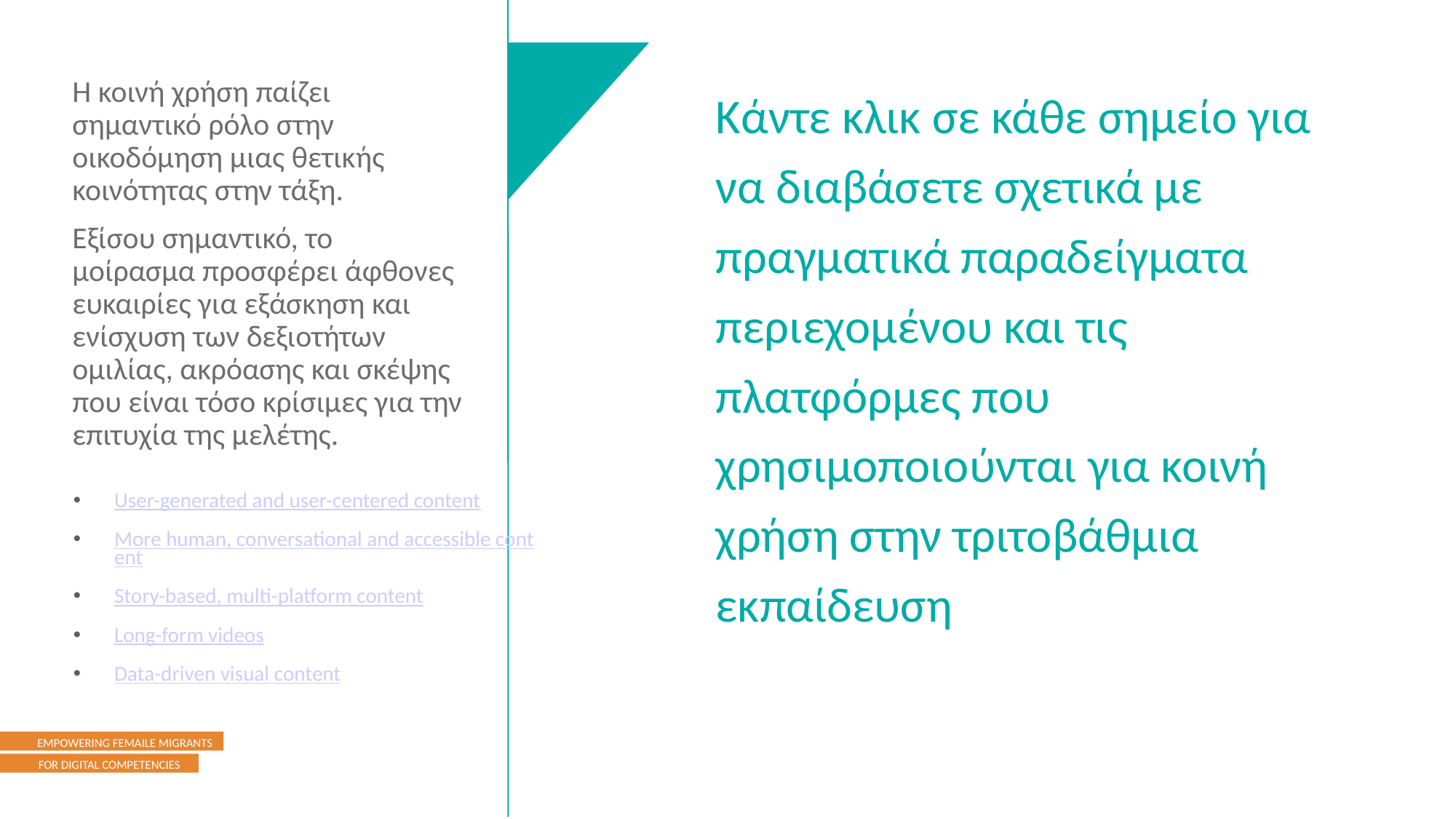

Κάντε κλικ σε κάθε σημείο για να διαβάσετε σχετικά με πραγματικά παραδείγματα περιεχομένου και τις πλατφόρμες που χρησιμοποιούνται για κοινή χρήση στην τριτοβάθμια εκπαίδευση
Η κοινή χρήση παίζει σημαντικό ρόλο στην οικοδόμηση μιας θετικής κοινότητας στην τάξη.
Εξίσου σημαντικό, το μοίρασμα προσφέρει άφθονες ευκαιρίες για εξάσκηση και ενίσχυση των δεξιοτήτων ομιλίας, ακρόασης και σκέψης που είναι τόσο κρίσιμες για την επιτυχία της μελέτης.

User-generated and user-centered content
More human, conversational and accessible content
Story-based, multi-platform content
Long-form videos
Data-driven visual content